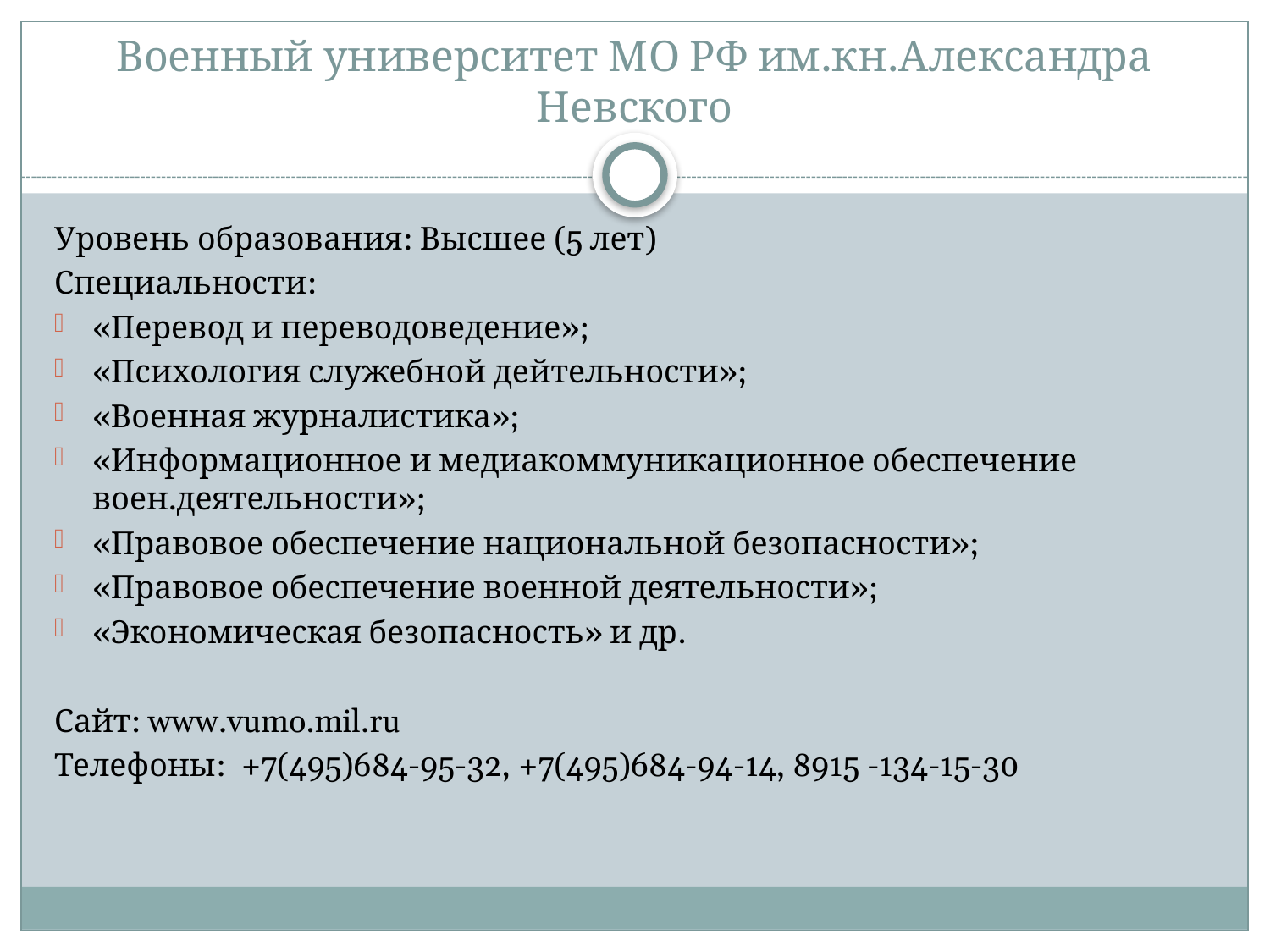

# Военный университет МО РФ им.кн.Александра Невского
Уровень образования: Высшее (5 лет)
Специальности:
«Перевод и переводоведение»;
«Психология служебной дейтельности»;
«Военная журналистика»;
«Информационное и медиакоммуникационное обеспечение воен.деятельности»;
«Правовое обеспечение национальной безопасности»;
«Правовое обеспечение военной деятельности»;
«Экономическая безопасность» и др.

Сайт: www.vumo.mil.ru
Телефоны:  +7(495)684-95-32, +7(495)684-94-14, 8915 -134-15-30